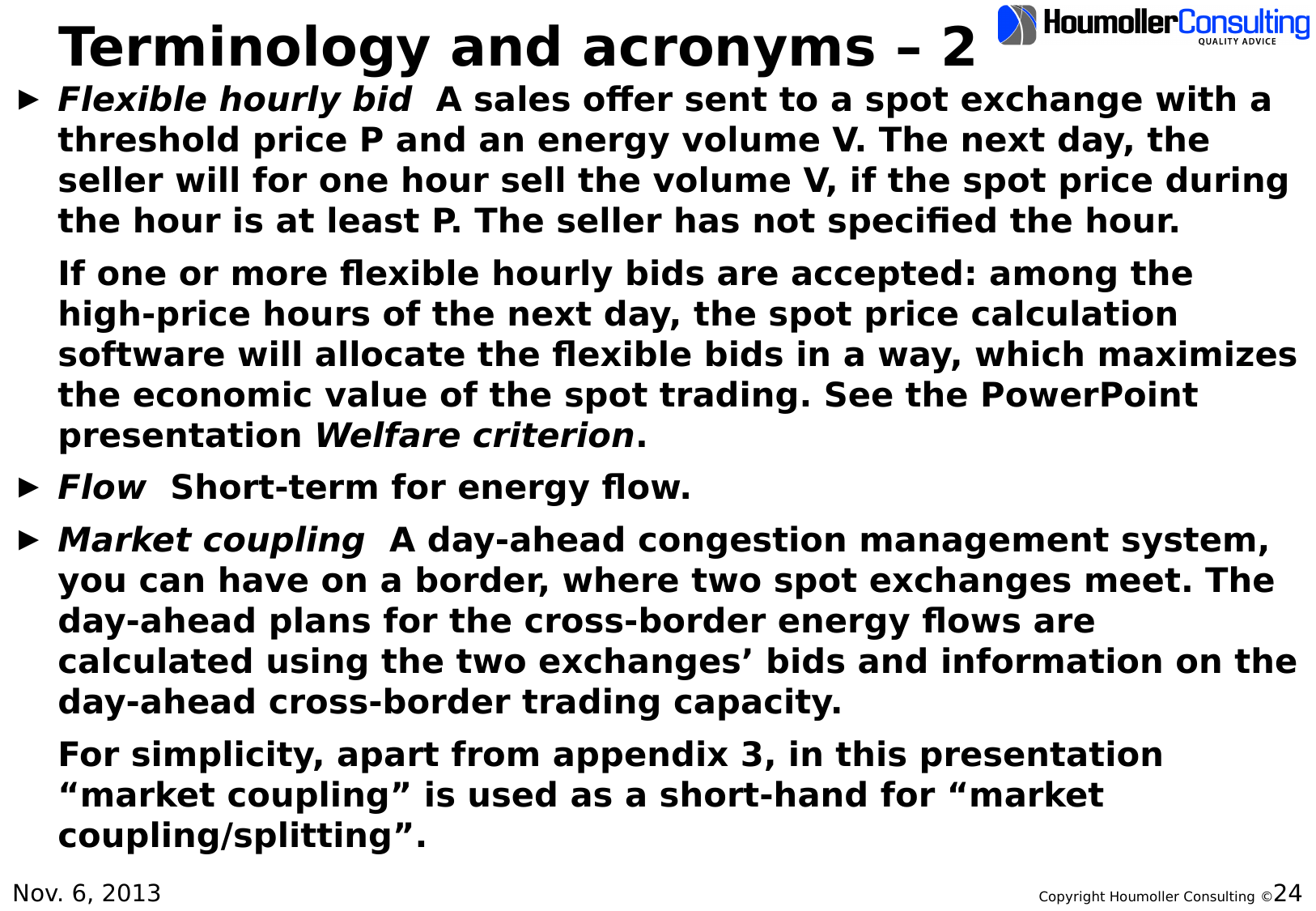

# Terminology and acronyms – 2
Flexible hourly bid  A sales offer sent to a spot exchange with a threshold price P and an energy volume V. The next day, the seller will for one hour sell the volume V, if the spot price during the hour is at least P. The seller has not specified the hour.
	If one or more flexible hourly bids are accepted: among the high-price hours of the next day, the spot price calculation software will allocate the flexible bids in a way, which maximizes the economic value of the spot trading. See the PowerPoint presentation Welfare criterion.
Flow  Short-term for energy flow.
Market coupling  A day-ahead congestion management system, you can have on a border, where two spot exchanges meet. The day-ahead plans for the cross-border energy flows are calculated using the two exchanges’ bids and information on the day-ahead cross-border trading capacity.
	For simplicity, apart from appendix 3, in this presentation “market coupling” is used as a short-hand for “market coupling/splitting”.
Nov. 6, 2013
24